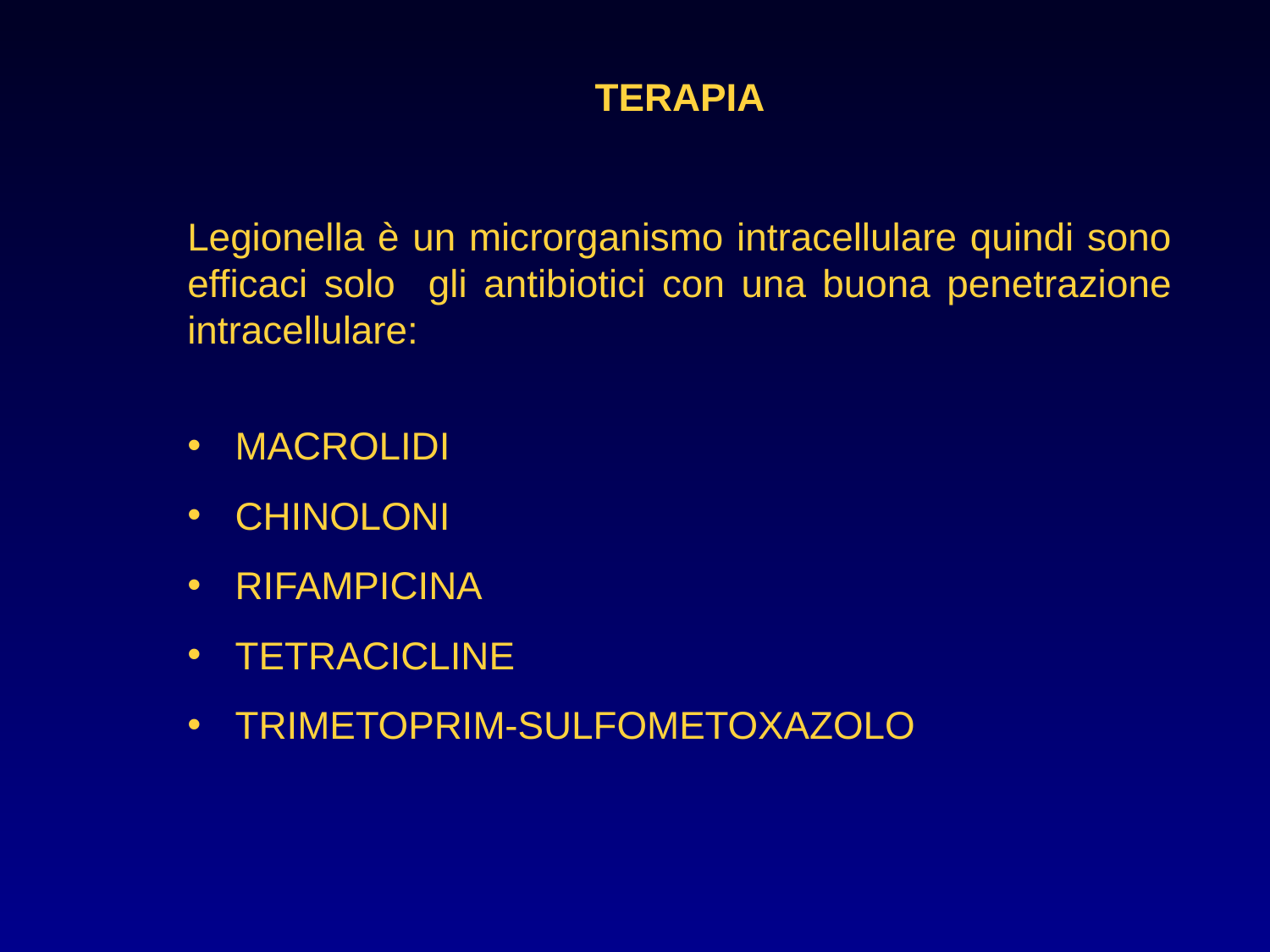

TERAPIA

Legionella è un microrganismo intracellulare quindi sono efficaci solo  gli antibiotici con una buona penetrazione intracellulare:

MACROLIDI
CHINOLONI
RIFAMPICINA
TETRACICLINE
TRIMETOPRIM-SULFOMETOXAZOLO